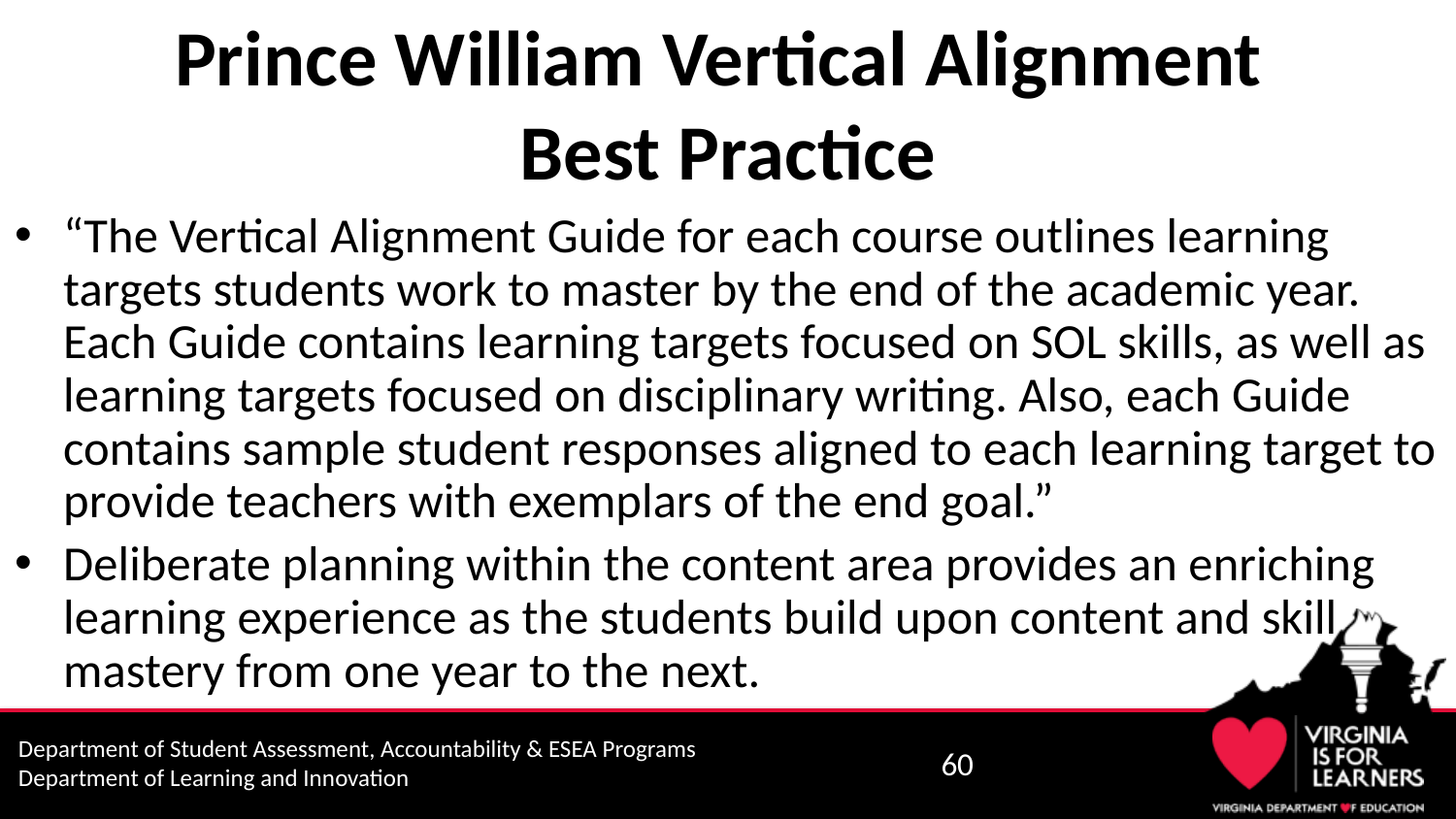

# Prince William Vertical Alignment Best Practice
“The Vertical Alignment Guide for each course outlines learning targets students work to master by the end of the academic year. Each Guide contains learning targets focused on SOL skills, as well as learning targets focused on disciplinary writing. Also, each Guide contains sample student responses aligned to each learning target to provide teachers with exemplars of the end goal.”
Deliberate planning within the content area provides an enriching learning experience as the students build upon content and skill mastery from one year to the next.